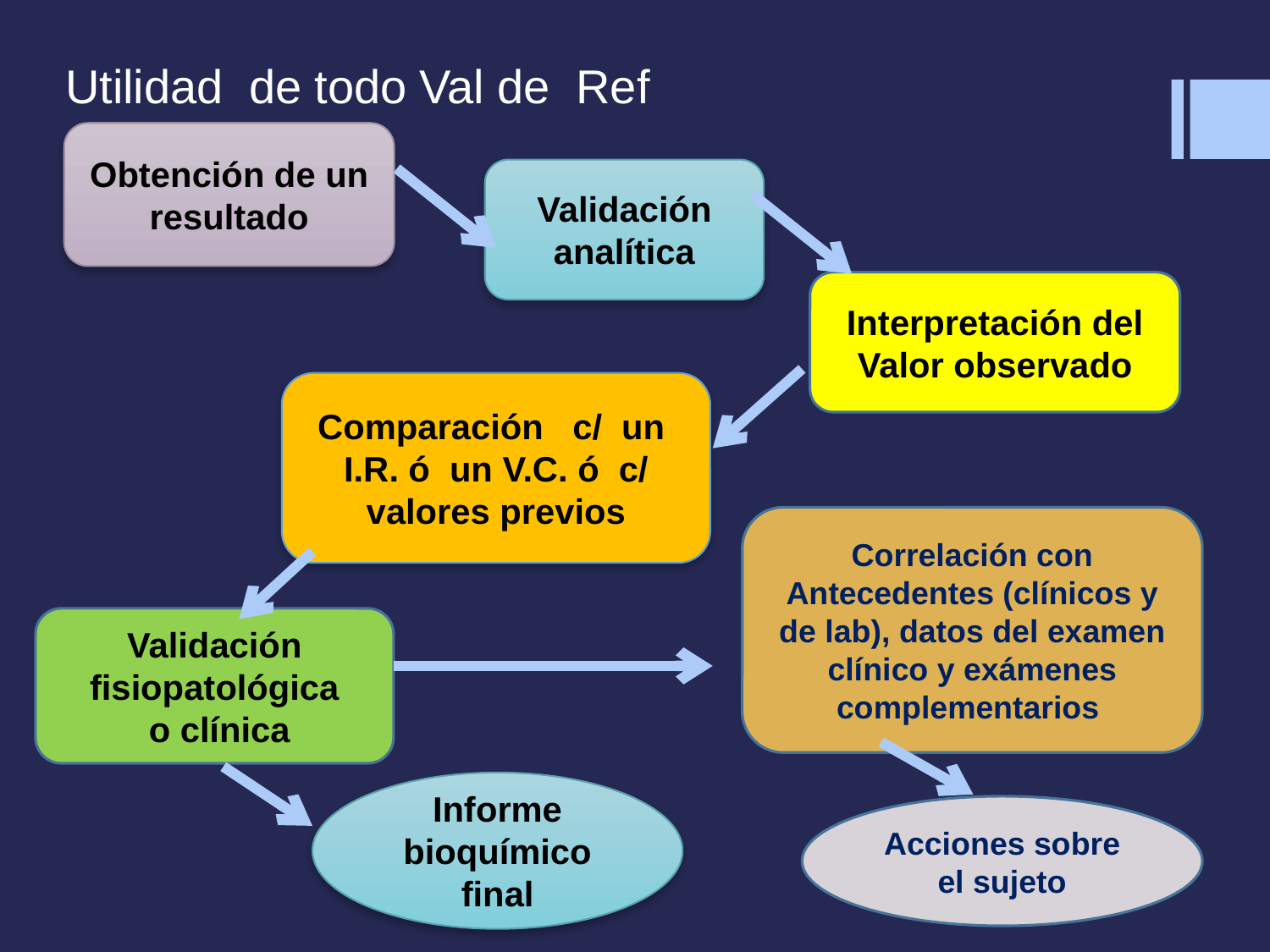

# Utilidad  de todo Val de  Ref
Obtención de un resultado

Validación analítica
Interpretación del Valor observado
Comparación   c/  un  I.R. ó  un V.C. ó  c/ valores previos
Correlación con Antecedentes (clínicos y de lab), datos del examen clínico y exámenes complementarios
Validación fisiopatológica
 o clínica
Informe bioquímico final
Acciones sobre el sujeto